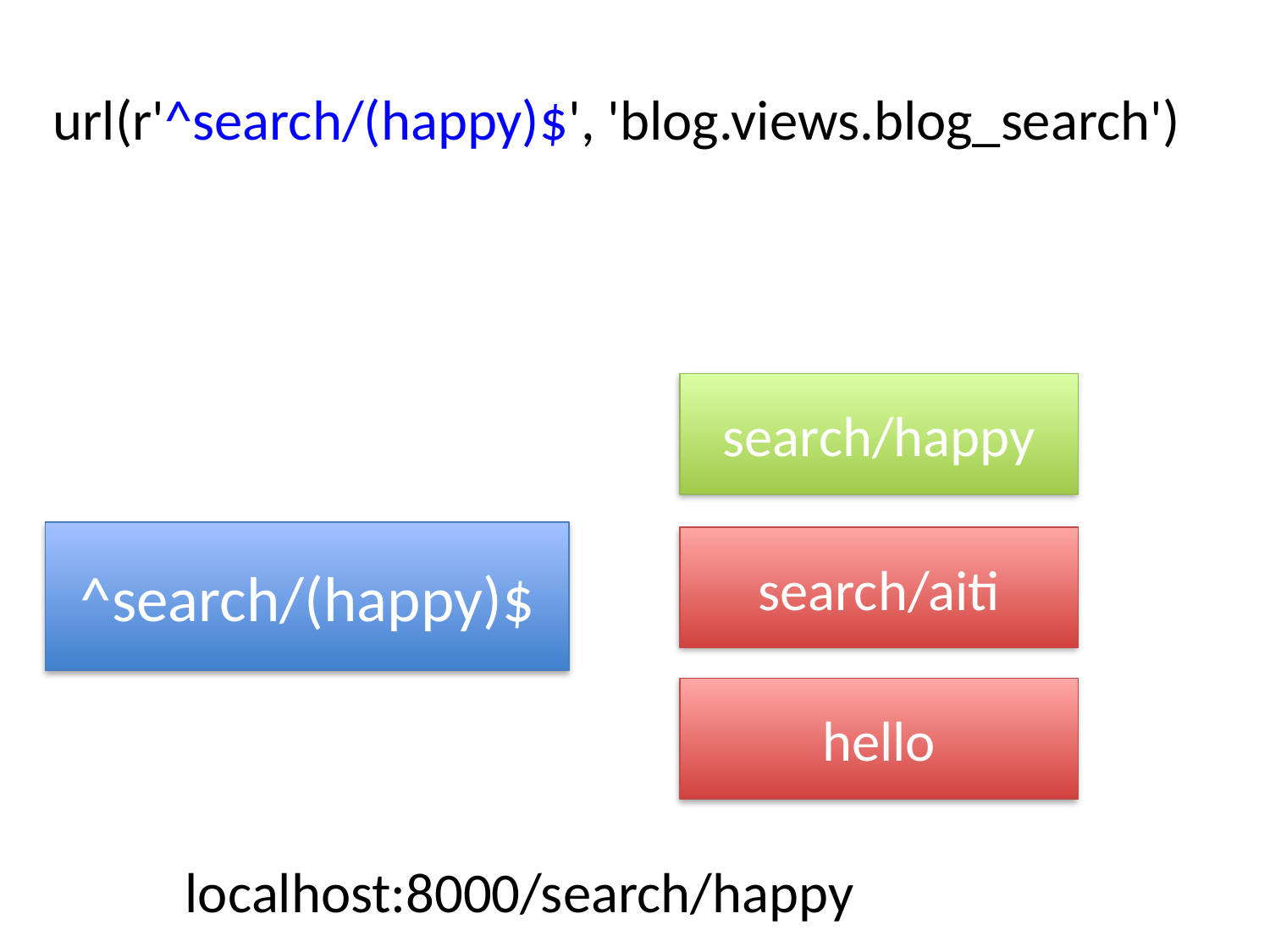

# url(r'^search/(happy)$', 'blog.views.blog_search')

search/happy
^search/(happy)$
search/aiti
hello
localhost:8000/search/happy